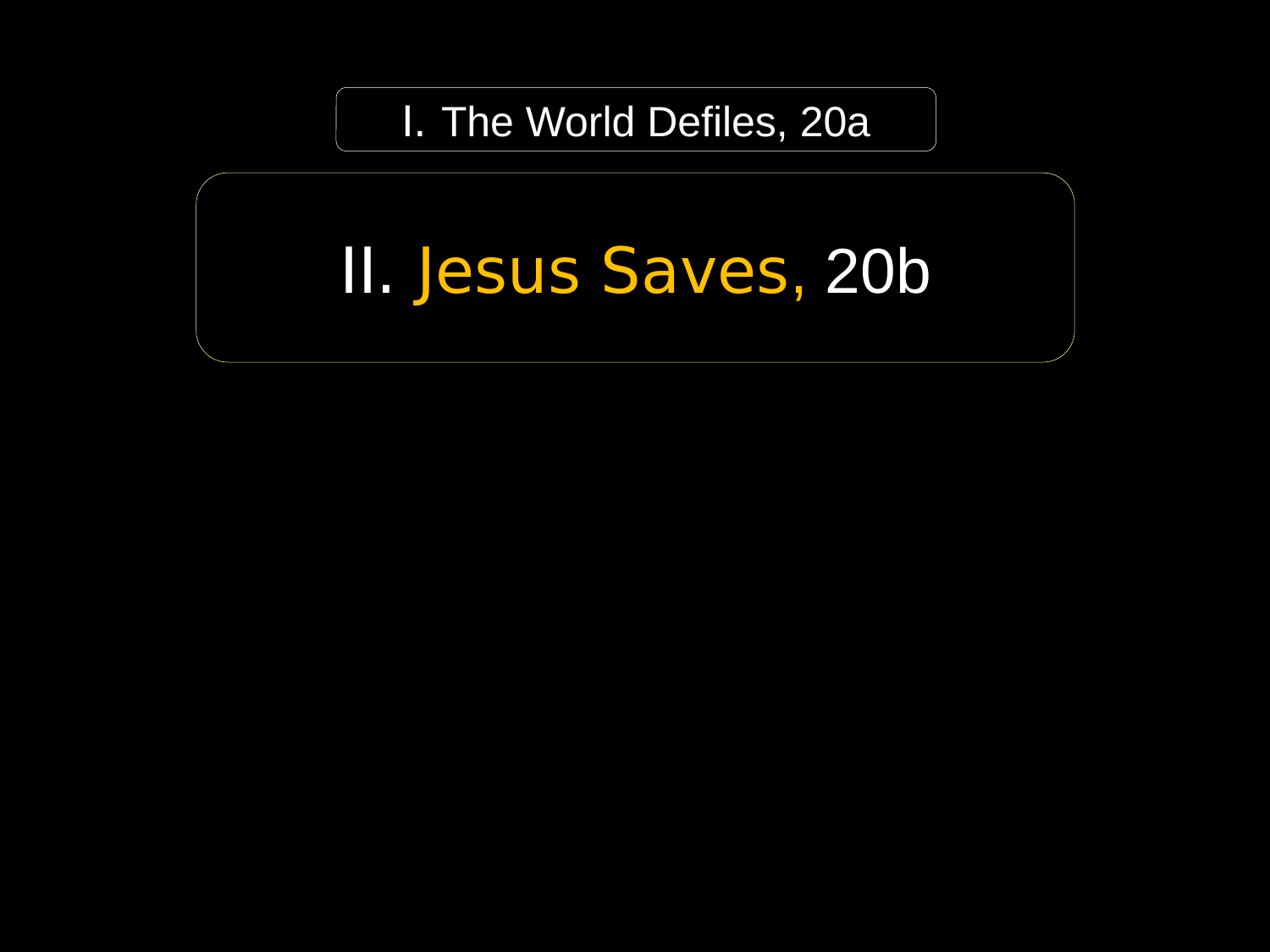

I. The World Defiles, 20a
II. Jesus Saves, 20b